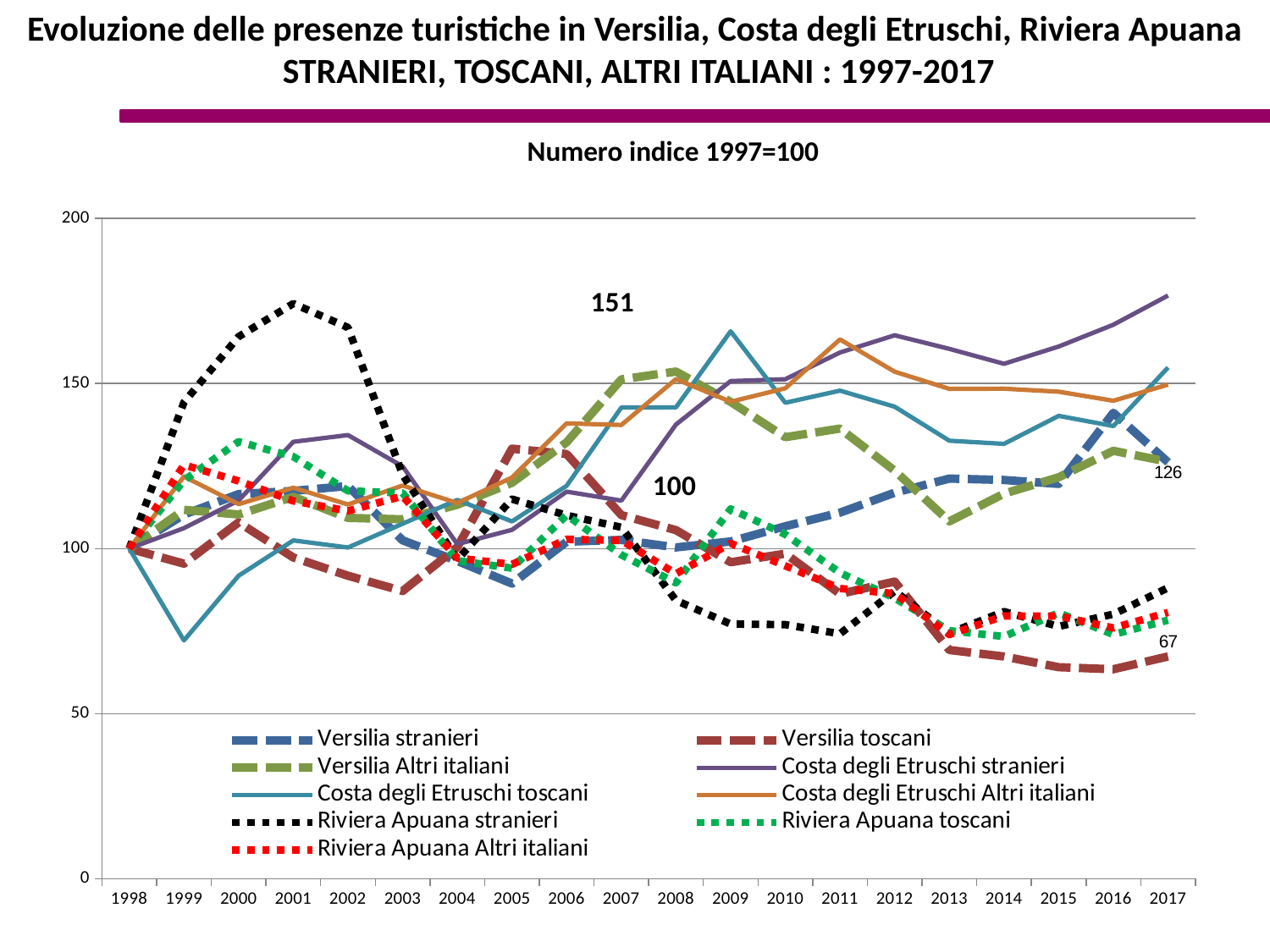

Evoluzione delle presenze turistiche in Versilia, Costa degli Etruschi, Riviera Apuana
 STRANIERI, TOSCANI, ALTRI ITALIANI : 1997-2017

             Numero indice 1997=100

[unsupported chart]